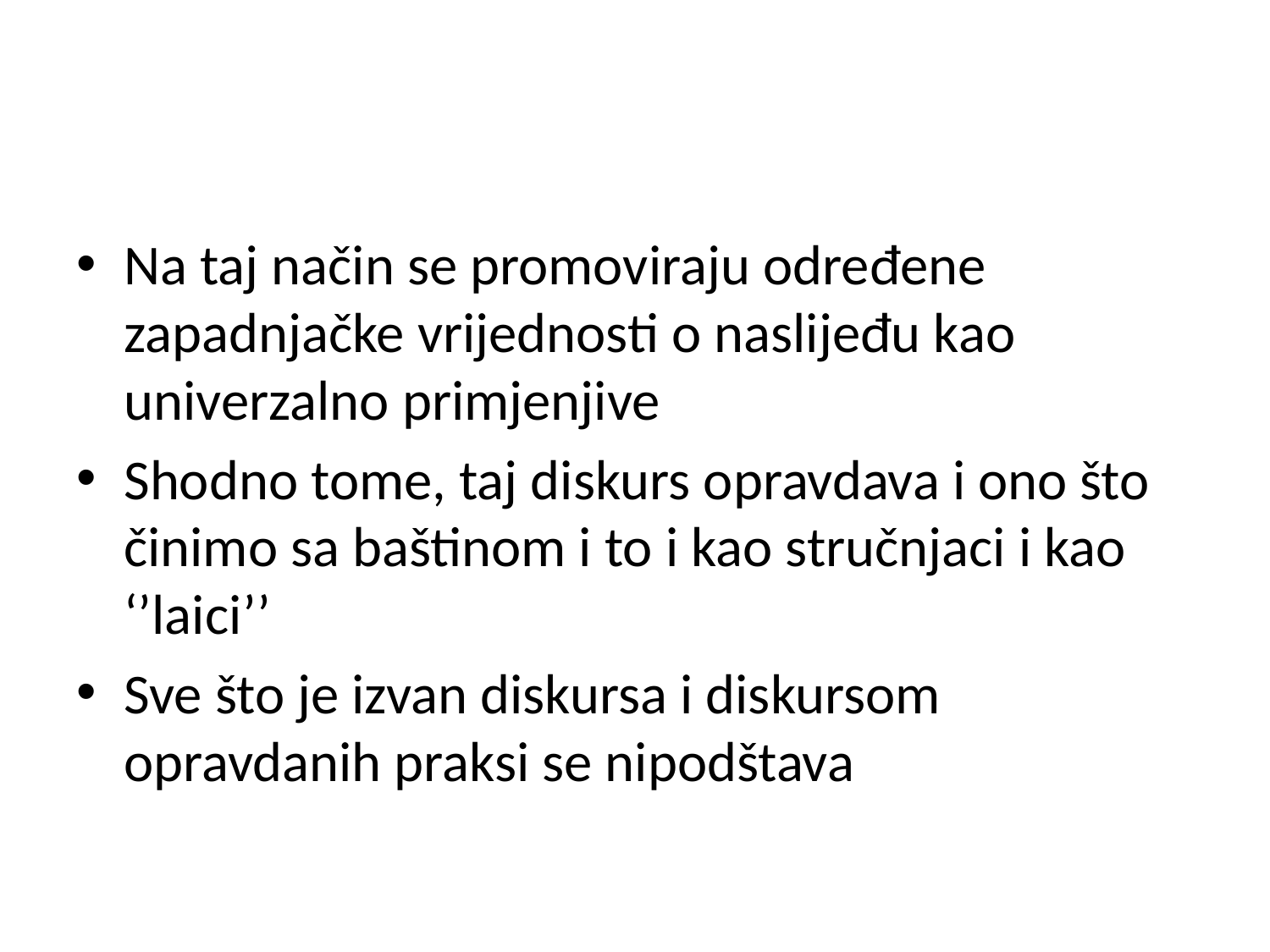

#
Na taj način se promoviraju određene zapadnjačke vrijednosti o naslijeđu kao univerzalno primjenjive
Shodno tome, taj diskurs opravdava i ono što činimo sa baštinom i to i kao stručnjaci i kao ‘’laici’’
Sve što je izvan diskursa i diskursom opravdanih praksi se nipodštava